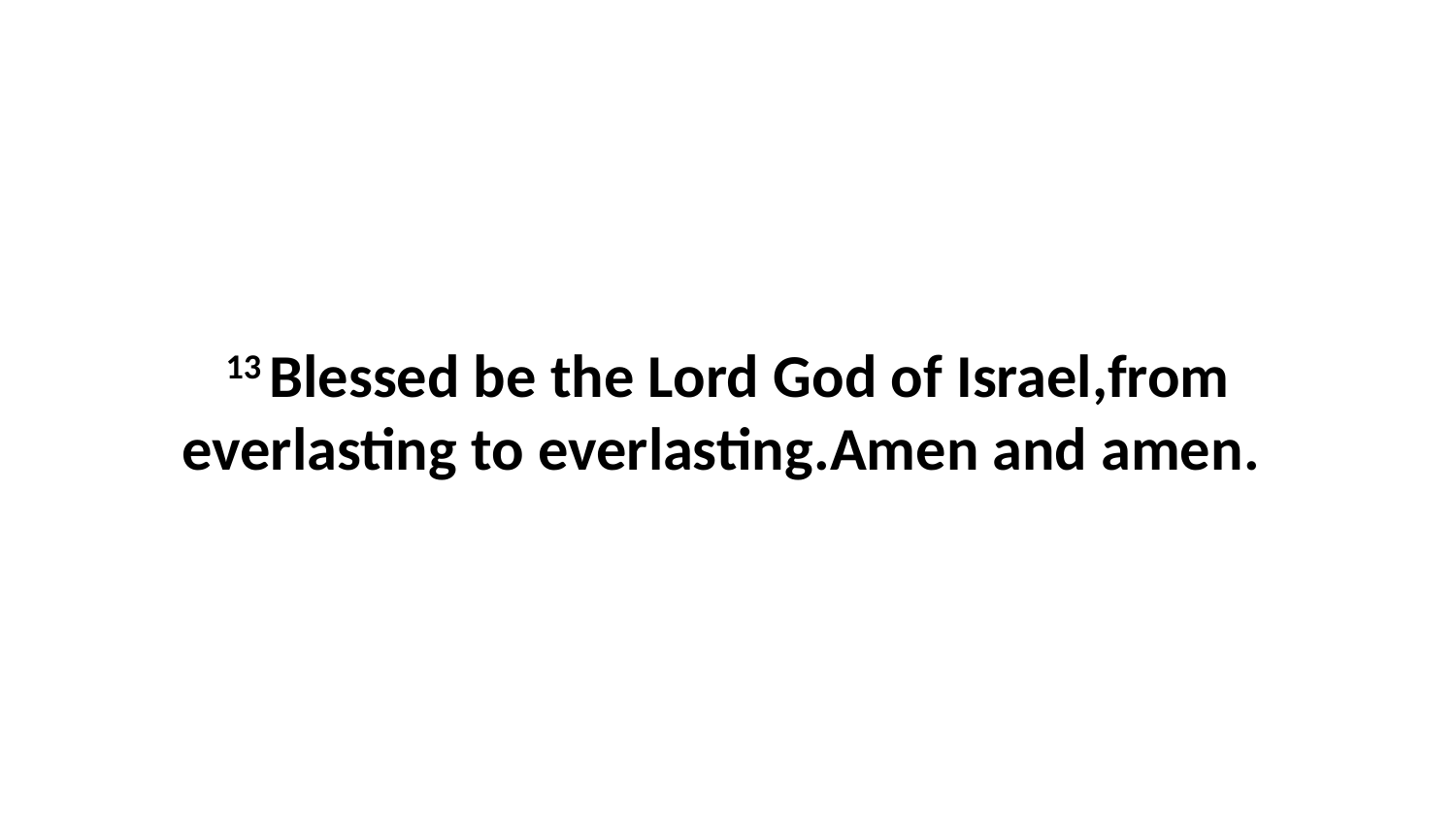

13 Blessed be the Lord God of Israel,from everlasting to everlasting.Amen and amen.